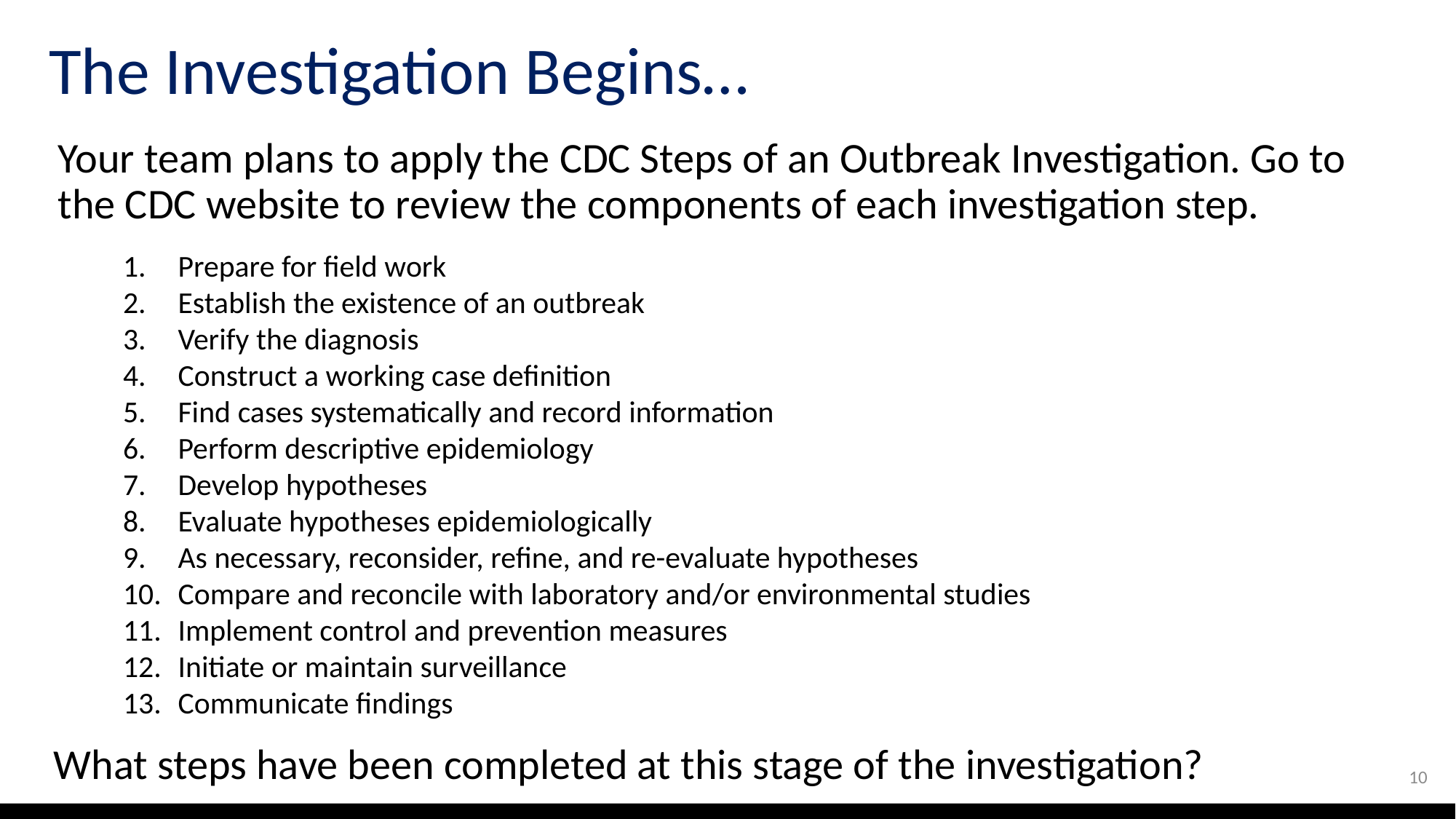

# The Investigation Begins…
Your team plans to apply the CDC Steps of an Outbreak Investigation. Go to the CDC website to review the components of each investigation step.

  Prepare for field work
  Establish the existence of an outbreak
  Verify the diagnosis
  Construct a working case definition
  Find cases systematically and record information
  Perform descriptive epidemiology
  Develop hypotheses
  Evaluate hypotheses epidemiologically
  As necessary, reconsider, refine, and re-evaluate hypotheses
  Compare and reconcile with laboratory and/or environmental studies
  Implement control and prevention measures
  Initiate or maintain surveillance
  Communicate findings
What steps have been completed at this stage of the investigation?
10